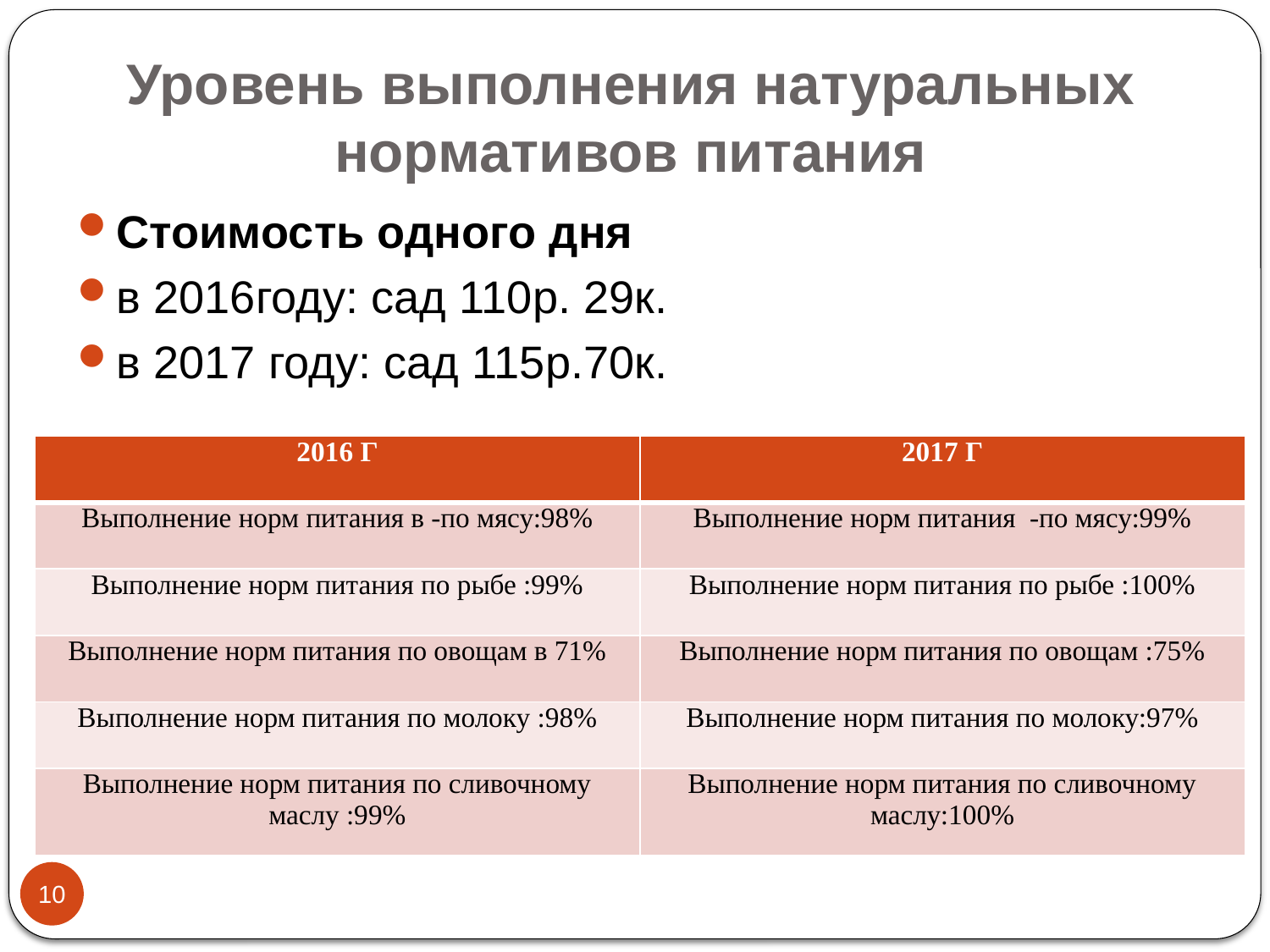

# Уровень выполнения натуральных нормативов питания
Стоимость одного дня
в 2016году: сад 110р. 29к.
в 2017 году: сад 115р.70к.

| 2016 Г | 2017 Г |
| --- | --- |
| Выполнение норм питания в -по мясу:98% | Выполнение норм питания -по мясу:99% |
| Выполнение норм питания по рыбе :99% | Выполнение норм питания по рыбе :100% |
| Выполнение норм питания по овощам в 71% | Выполнение норм питания по овощам :75% |
| Выполнение норм питания по молоку :98% | Выполнение норм питания по молоку:97% |
| Выполнение норм питания по сливочному маслу :99% | Выполнение норм питания по сливочному маслу:100% |
10